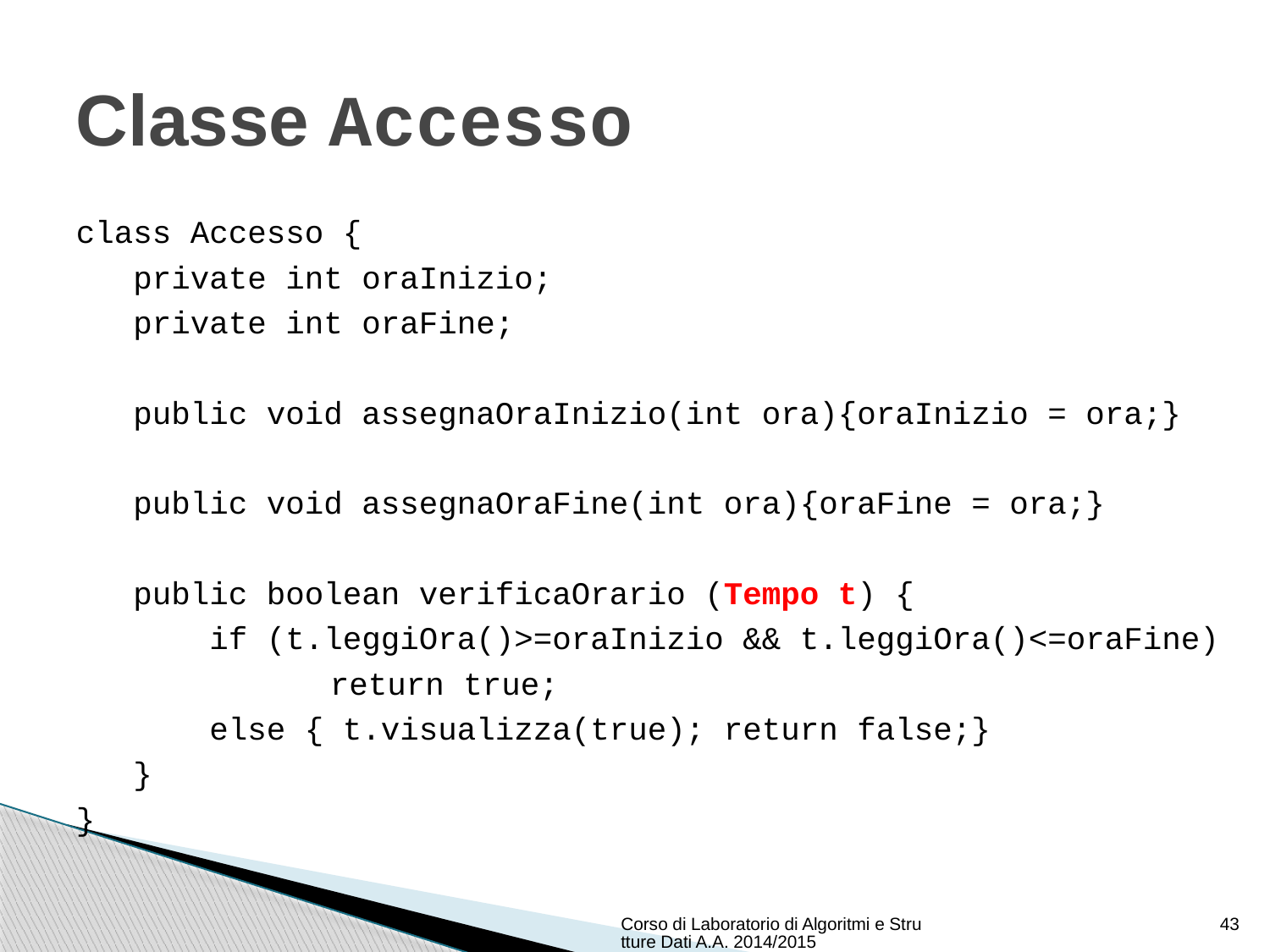

# Classe Accesso
class Accesso {
   private int oraInizio;
   private int oraFine;

   public void assegnaOraInizio(int ora){oraInizio = ora;}

   public void assegnaOraFine(int ora){oraFine = ora;}

   public boolean verificaOrario (Tempo t) {
       if (t.leggiOra()>=oraInizio && t.leggiOra()<=oraFine)
 		return true;
       else { t.visualizza(true); return false;}
   }
}
Corso di Laboratorio di Algoritmi e Strutture Dati A.A. 2014/2015
43